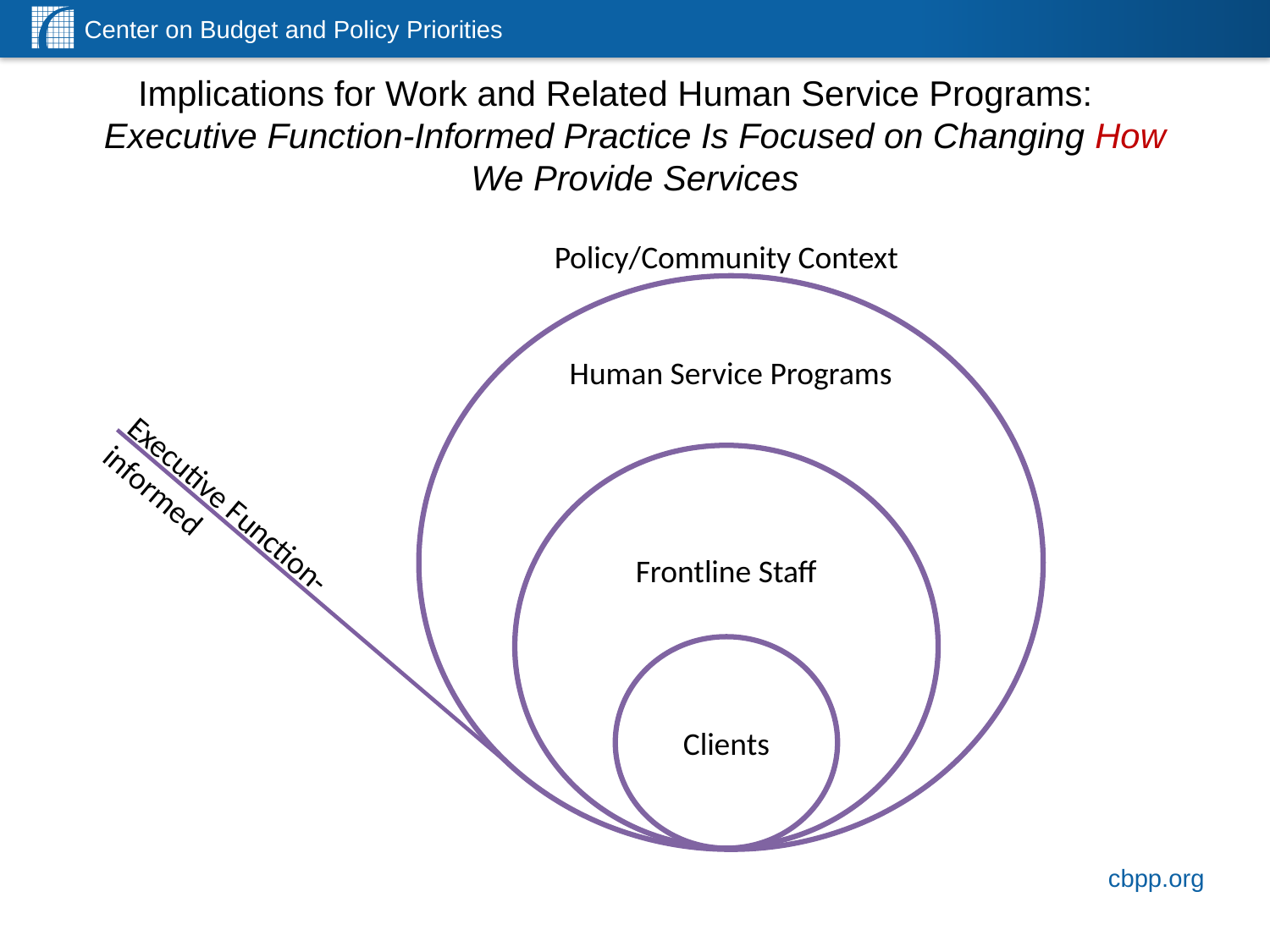

# Implications for Work and Related Human Service Programs: Executive Function-Informed Practice Is Focused on Changing How We Provide Services
Policy/Community Context
Human Service Programs

Frontline Staff

Executive Function-informed
Clients
13